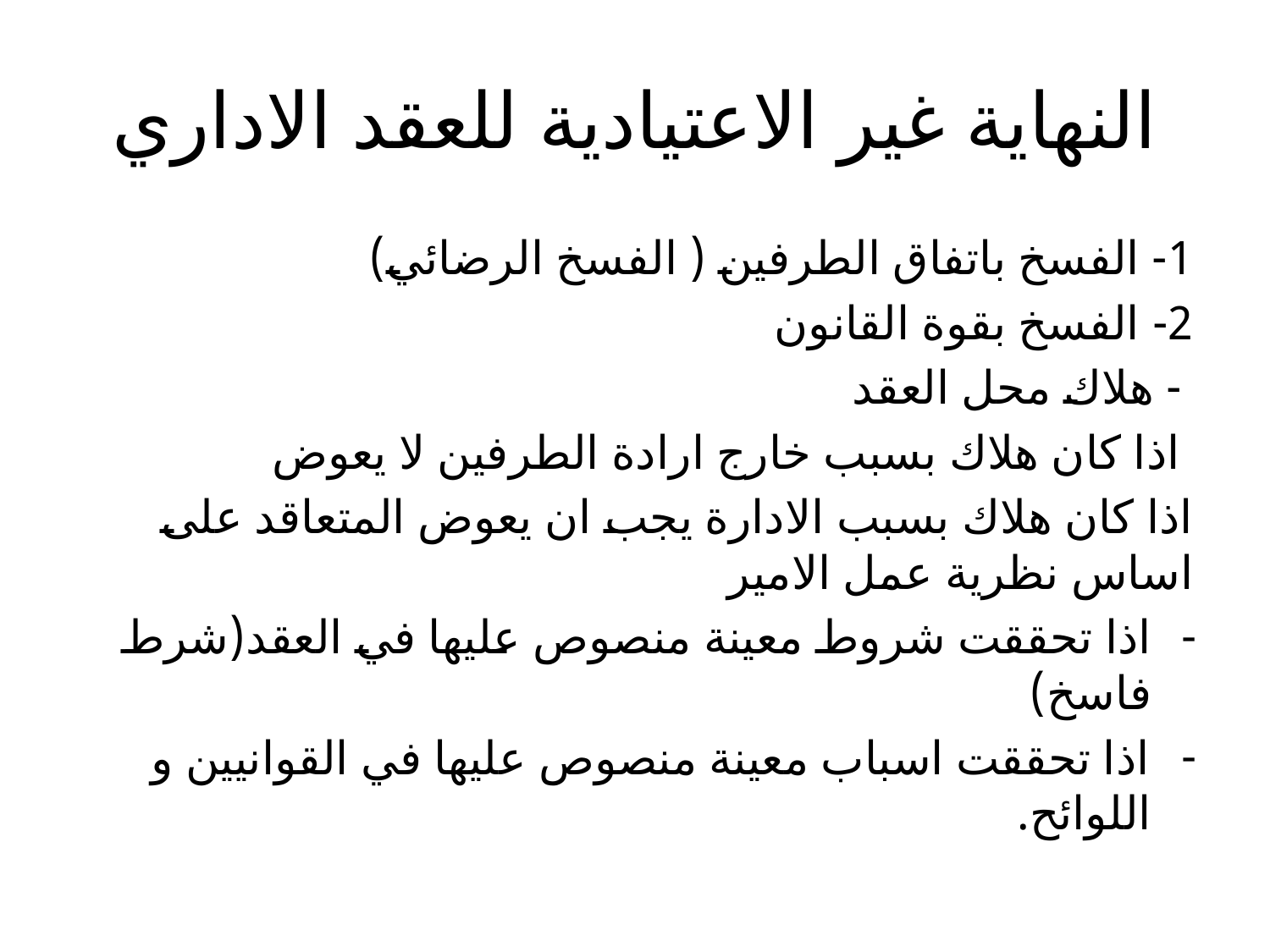

# النهاية غير الاعتيادية للعقد الاداري
1- الفسخ باتفاق الطرفين ( الفسخ الرضائي)
2- الفسخ بقوة القانون
 - هلاك محل العقد
 اذا كان هلاك بسبب خارج ارادة الطرفين لا يعوض
اذا كان هلاك بسبب الادارة يجب ان يعوض المتعاقد على اساس نظرية عمل الامير
اذا تحققت شروط معينة منصوص عليها في العقد(شرط فاسخ)
اذا تحققت اسباب معينة منصوص عليها في القوانيين و اللوائح.